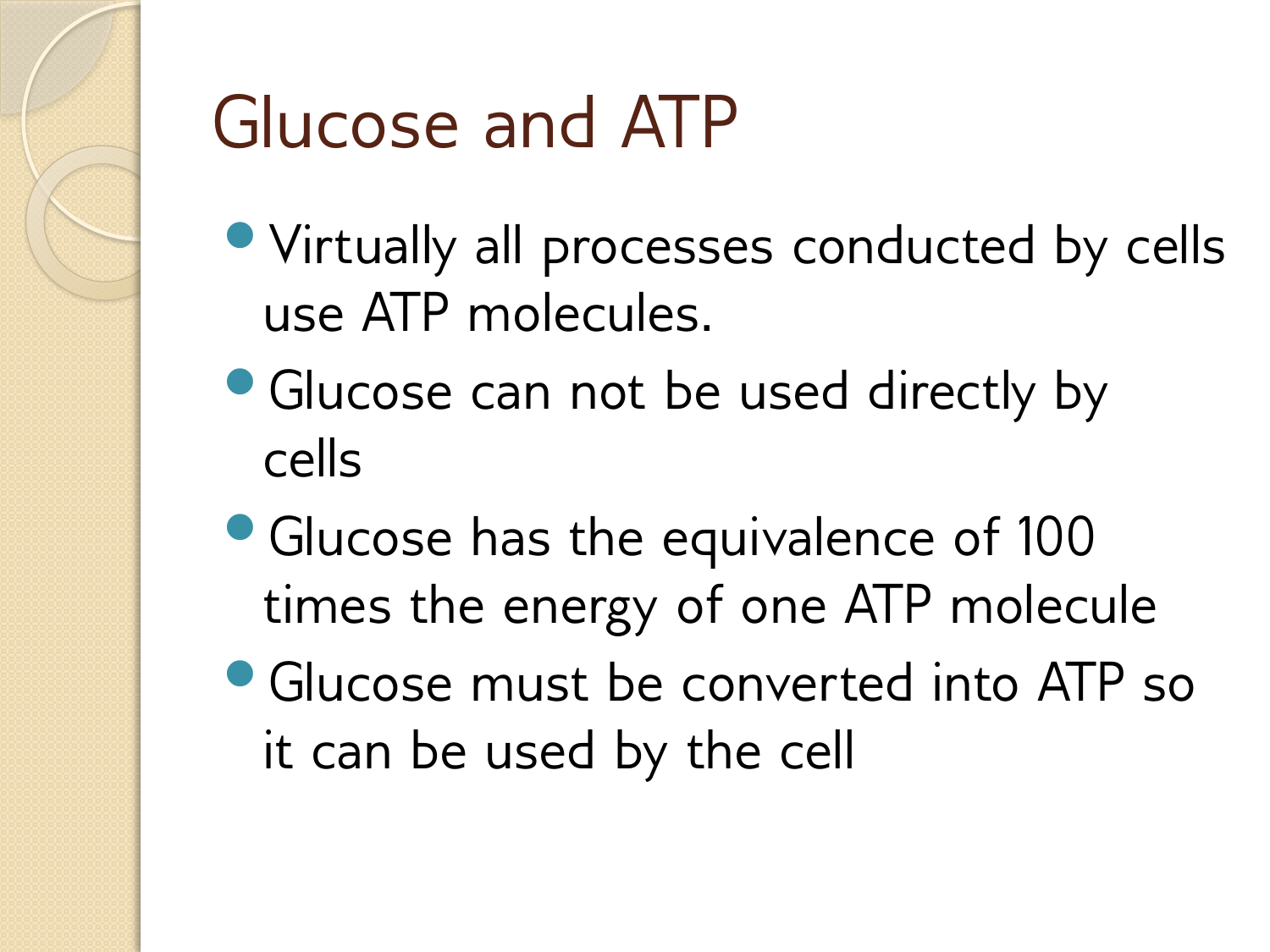

# Glucose and ATP
Virtually all processes conducted by cells use ATP molecules.
Glucose can not be used directly by cells
Glucose has the equivalence of 100 times the energy of one ATP molecule
Glucose must be converted into ATP so it can be used by the cell